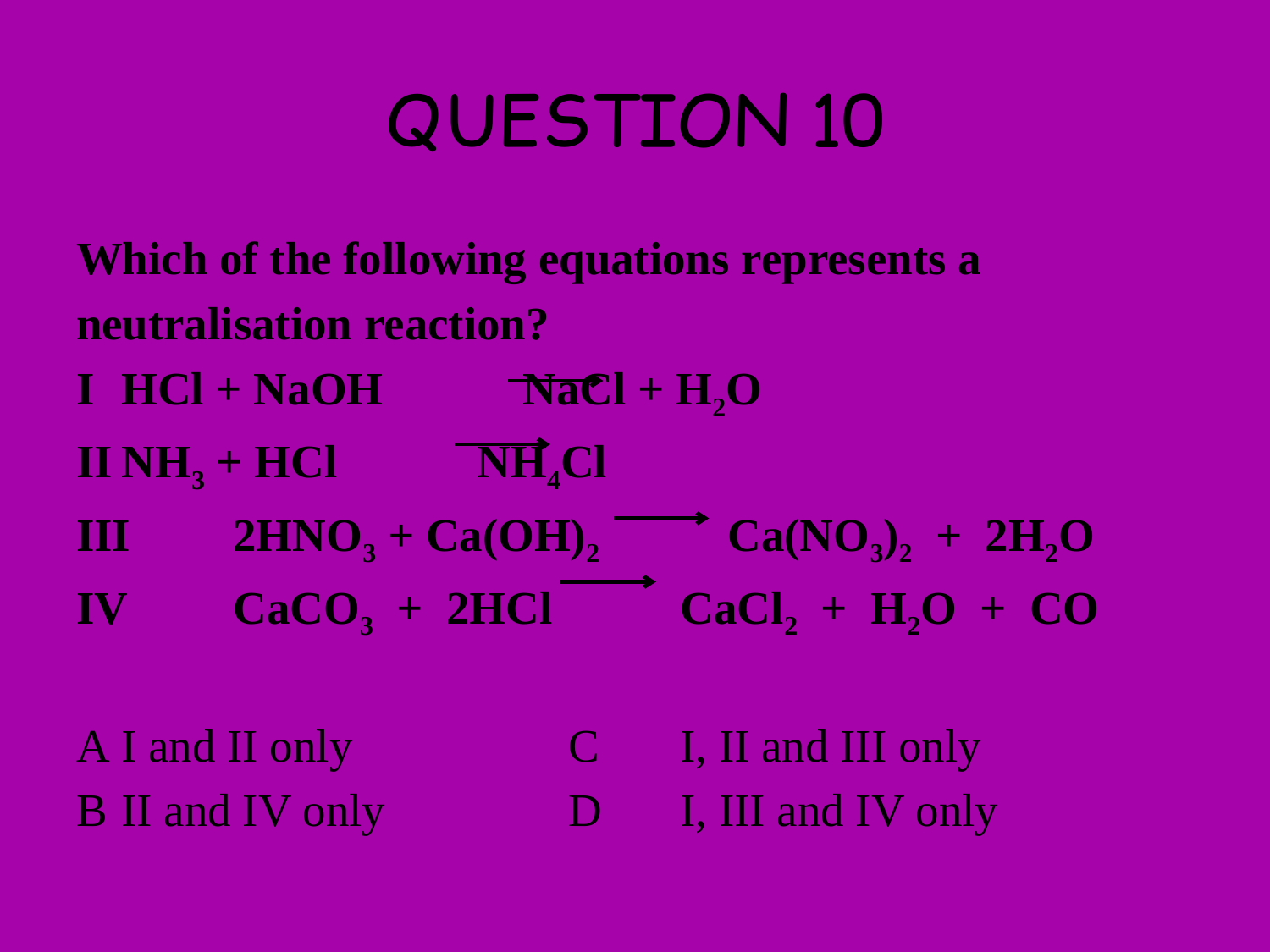

# QUESTION 10
Which of the following equations represents a
neutralisation reaction?
I		HCl + NaOH            NaCl + H2O
II		NH3 + HCl            NH4Cl
III	2HNO3 + Ca(OH)2           Ca(NO3)2  +  2H2O
IV	CaCO3  +  2HCl           CaCl2  +  H2O  +  CO

A		I and II only			C	I, II and III only
B		II and IV only		D	I, III and IV only